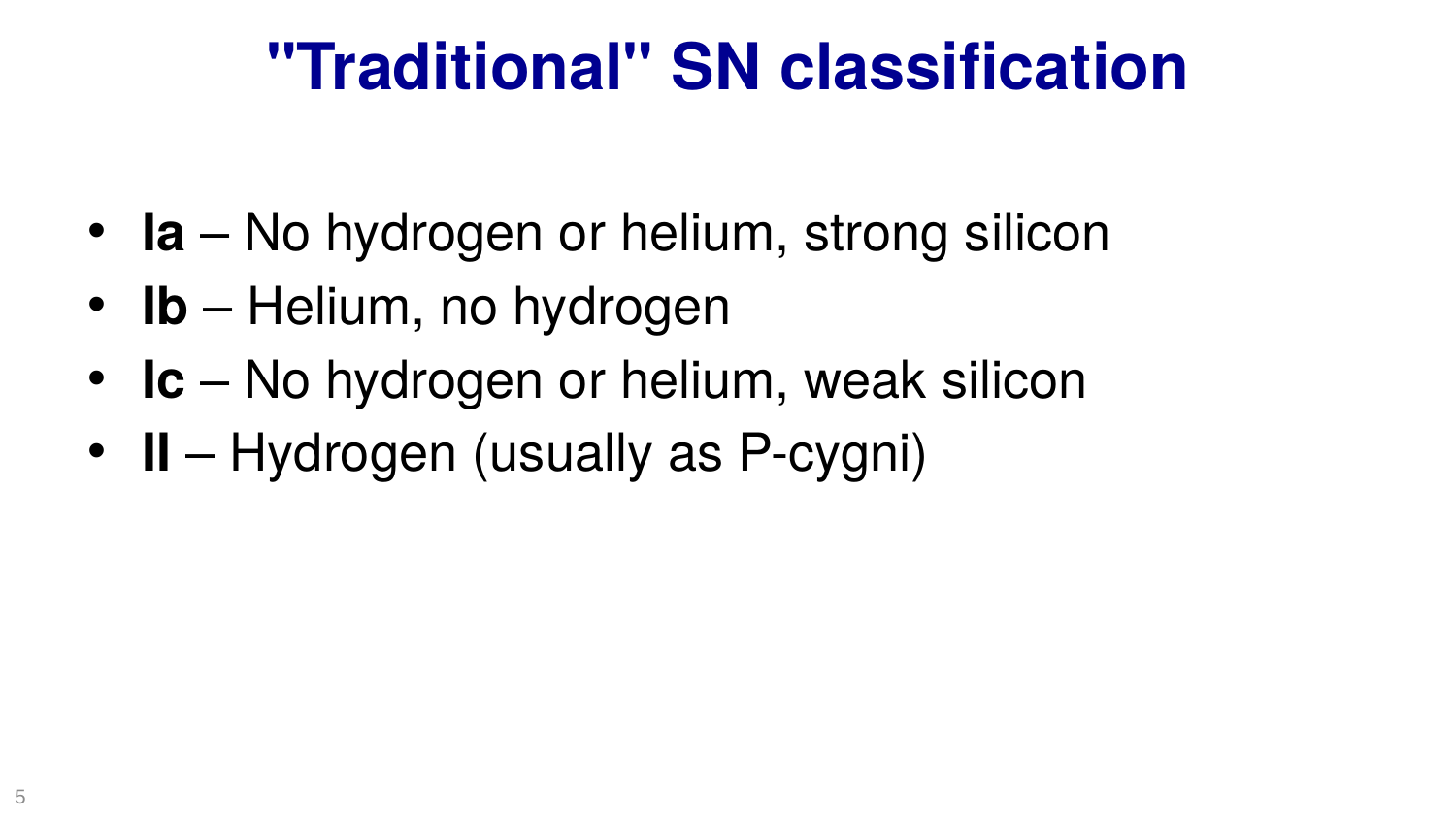

# "Traditional" SN classification
Ia – No hydrogen or helium, strong silicon
Ib – Helium, no hydrogen
Ic – No hydrogen or helium, weak silicon
II – Hydrogen (usually as P-cygni)
5